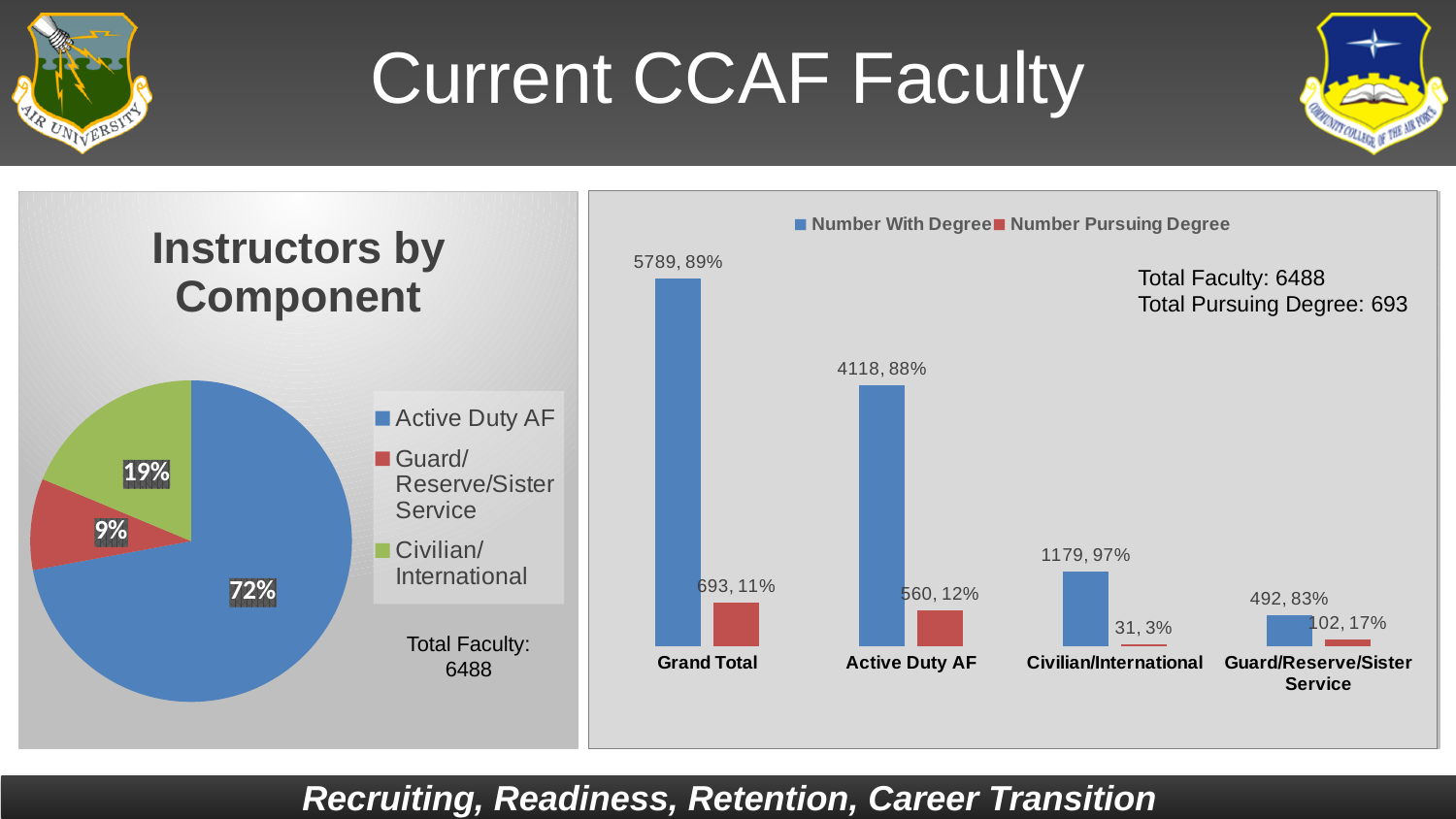

# Current CCAF Faculty

### Chart: Instructors by Component

| Category | Sales |
|---|---|
| Active Duty AF  | 0.721 |
| Guard/Reserve/Sister Service | 0.092 |
| Civilian/International | 0.187 |

### Chart

| Category | Subtotal | With Degree | Pursuing Degree |
|---|---|---|---|
| Active Duty AF | 0.7203572528487835 | 0.7113491103817585 | 0.8080808080808081 |
| Guard/Reserve/Sister Service | 0.09162303664921466 | 0.08498877180860252 | 0.1471861471861472 |
| Civilian/International | 0.18709578072066524 | 0.20366211780963897 | 0.044733044733044736 |
| Exceptional Qualified | 0.0009239297813366184 | 0.0 | 0.0 |
| Total | 1.0 | 1.0 | 1.0 |

### Chart

| Category | Number With Degree | Number Pursuing Degree |
|---|---|---|
| Grand Total | 5789.0 | 693.0 |
| Active Duty AF | 4118.0 | 560.0 |
| Civilian/International | 1179.0 | 31.0 |
| Guard/Reserve/Sister Service | 492.0 | 102.0 |
Total Faculty: 6488
Total Pursuing Degree: 693
Total Faculty: 6488